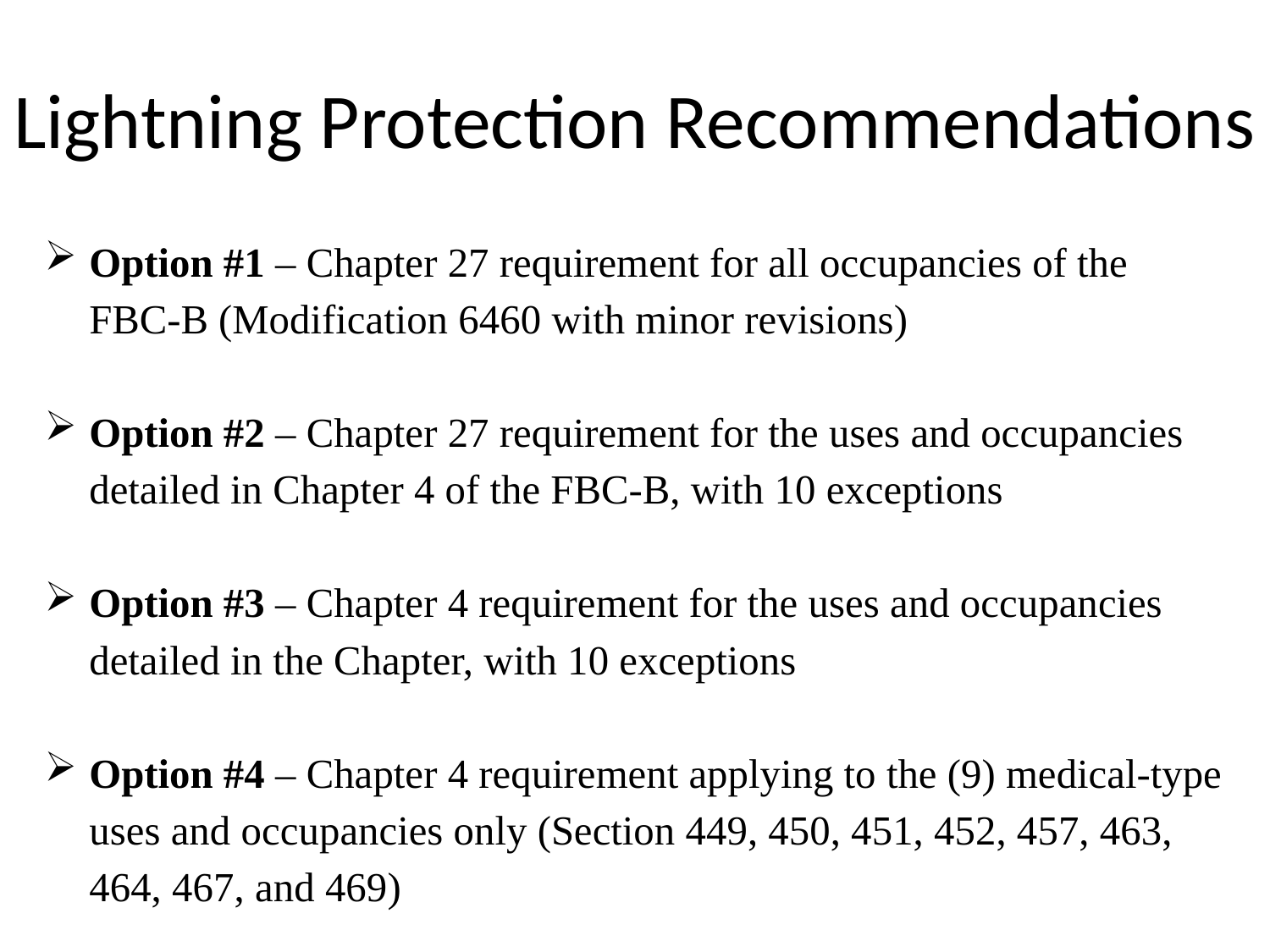

# Lightning Protection Recommendations
Option #1 – Chapter 27 requirement for all occupancies of the FBC-B (Modification 6460 with minor revisions)

Option #2 – Chapter 27 requirement for the uses and occupancies detailed in Chapter 4 of the FBC-B, with 10 exceptions

Option #3 – Chapter 4 requirement for the uses and occupancies detailed in the Chapter, with 10 exceptions

Option #4 – Chapter 4 requirement applying to the (9) medical-type uses and occupancies only (Section 449, 450, 451, 452, 457, 463, 464, 467, and 469)